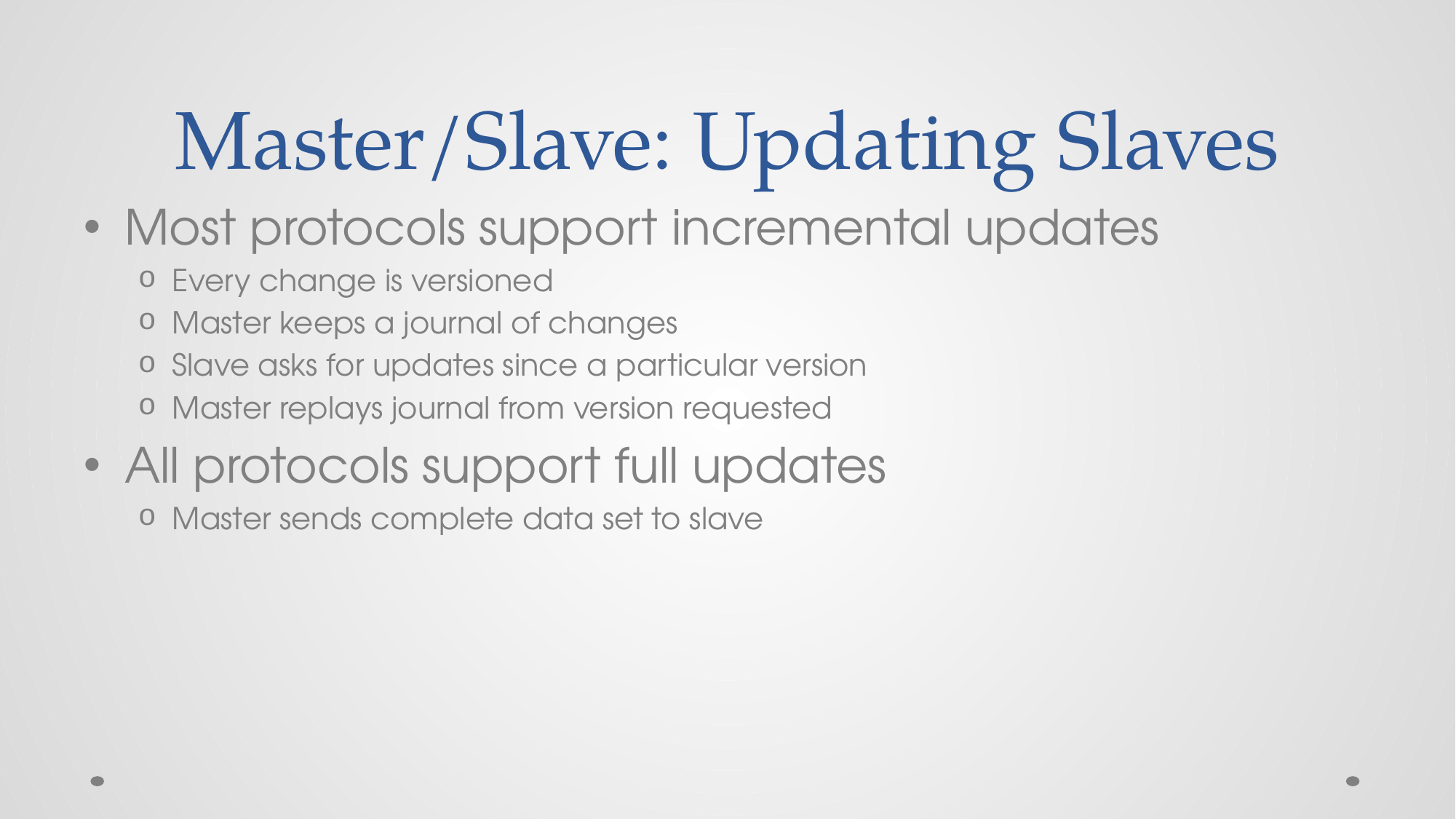

# Master/Slave: Updating Slaves
Most protocols support incremental updates
Every change is versioned
Master keeps a journal of changes
Slave asks for updates since a particular version
Master replays journal from version requested
All protocols support full updates
Master sends complete data set to slave